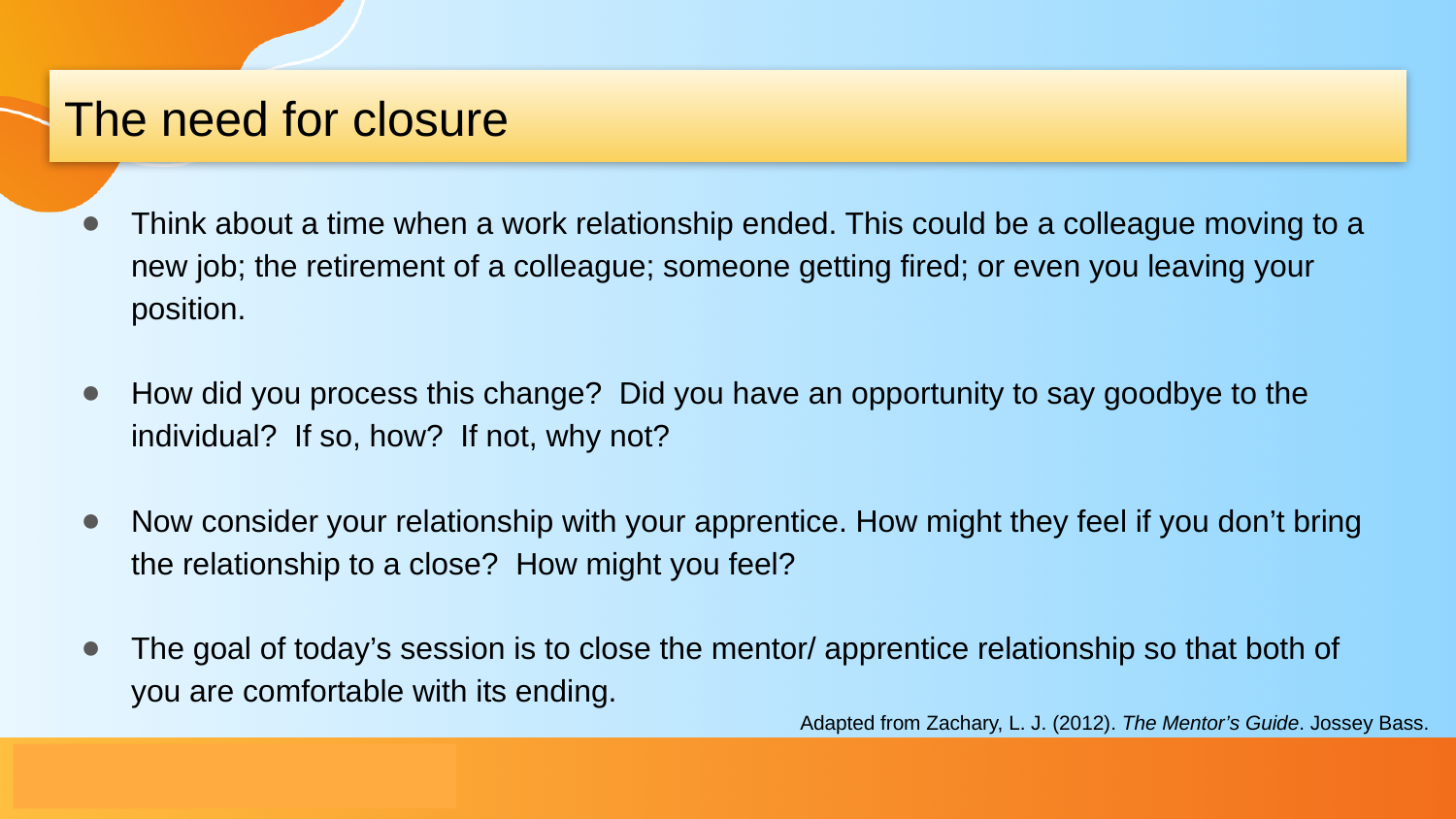

# The need for closure
Think about a time when a work relationship ended. This could be a colleague moving to a new job; the retirement of a colleague; someone getting fired; or even you leaving your position.

How did you process this change?  Did you have an opportunity to say goodbye to the individual?  If so, how?  If not, why not?

Now consider your relationship with your apprentice. How might they feel if you don’t bring the relationship to a close?  How might you feel?

The goal of today’s session is to close the mentor/ apprentice relationship so that both of you are comfortable with its ending.
Adapted from Zachary, L. J. (2012). The Mentor’s Guide. Jossey Bass.